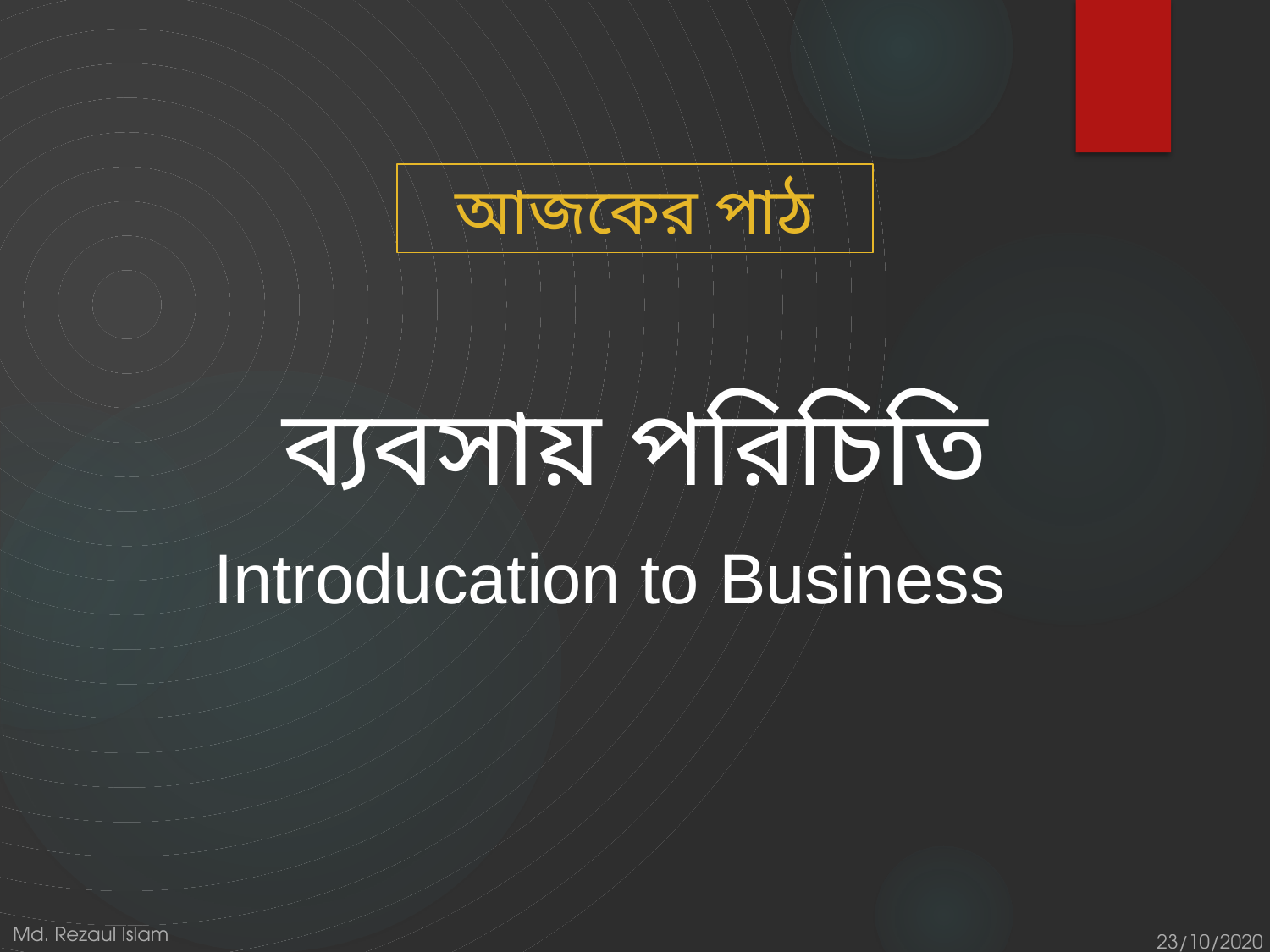

আজকের পাঠ
ব্যবসায় পরিচিতি
Introducation to Business
Md. Rezaul Islam
23/10/2020